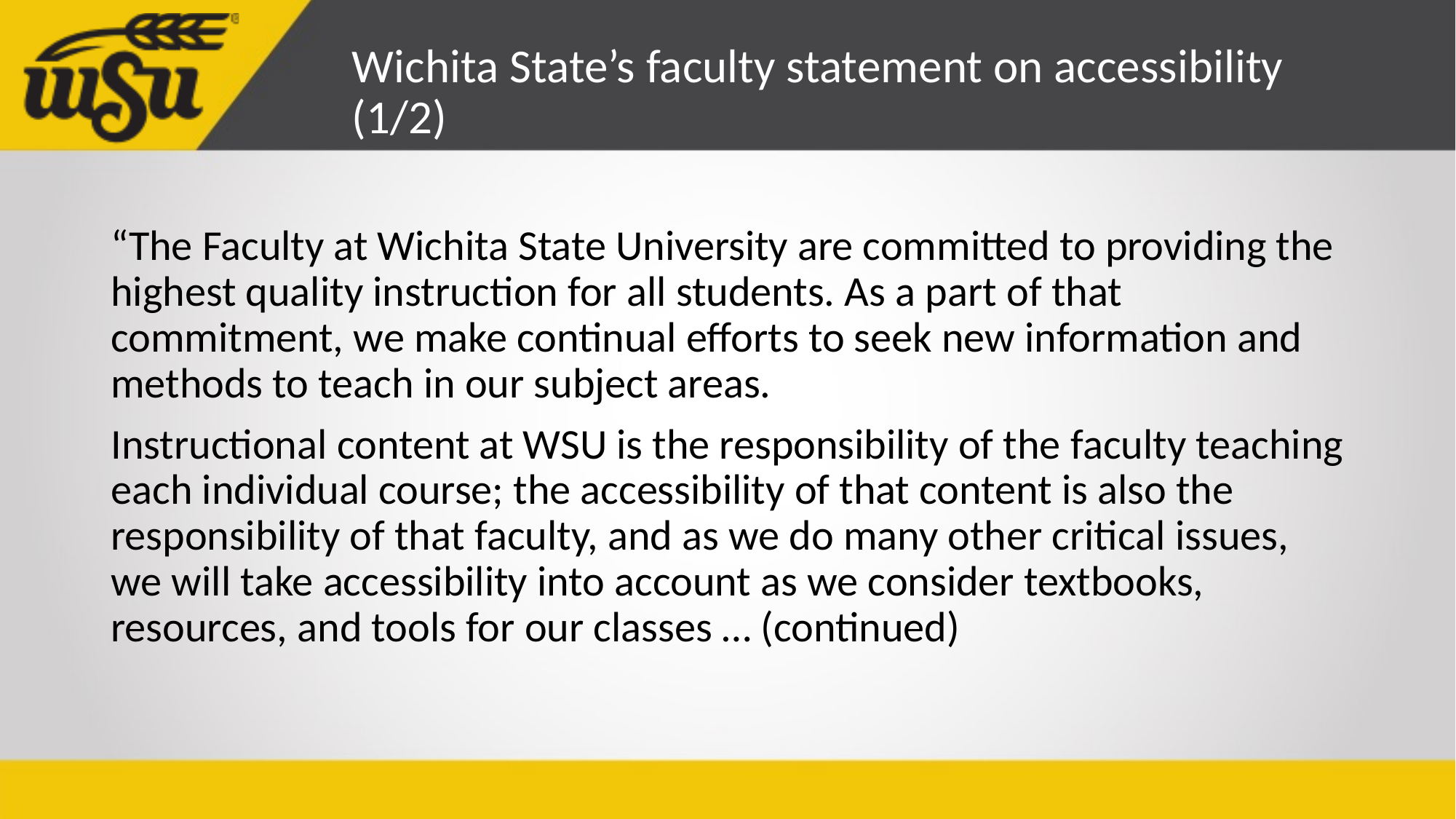

# Wichita State’s faculty statement on accessibility (1/2)
“The Faculty at Wichita State University are committed to providing the highest quality instruction for all students. As a part of that commitment, we make continual efforts to seek new information and methods to teach in our subject areas.
Instructional content at WSU is the responsibility of the faculty teaching each individual course; the accessibility of that content is also the responsibility of that faculty, and as we do many other critical issues, we will take accessibility into account as we consider textbooks, resources, and tools for our classes … (continued)